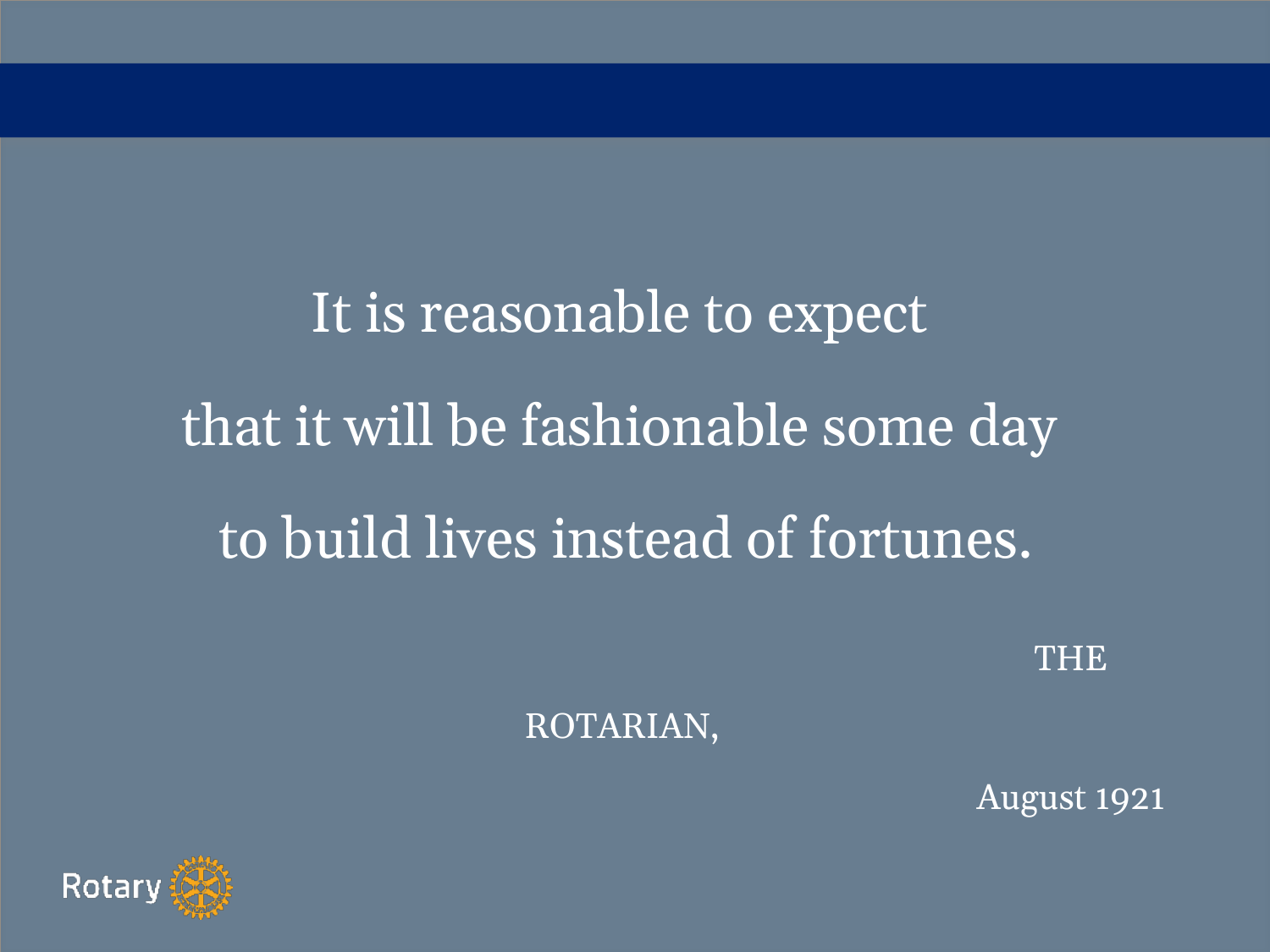

#
It is reasonable to expect
that it will be fashionable some day
to build lives instead of fortunes.
							THE ROTARIAN,
							August 1921